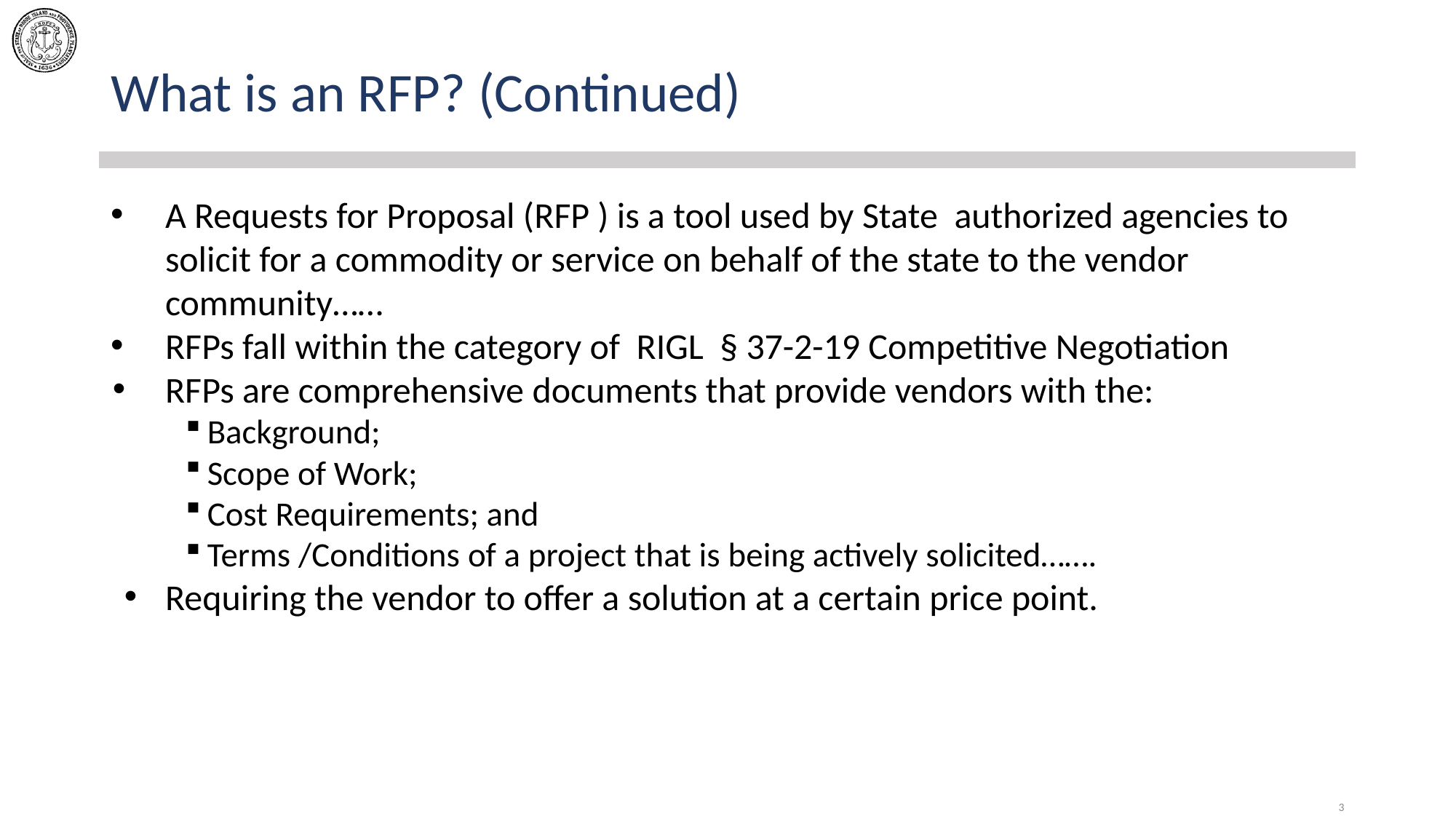

# What is an RFP? (Continued)
A Requests for Proposal (RFP ) is a tool used by State  authorized agencies to solicit for a commodity or service on behalf of the state to the vendor community……
RFPs fall within the category of  RIGL  § 37-2-19 Competitive Negotiation
RFPs are comprehensive documents that provide vendors with the:
Background;
Scope of Work;
Cost Requirements; and
Terms /Conditions of a project that is being actively solicited…….
Requiring the vendor to offer a solution at a certain price point.

3